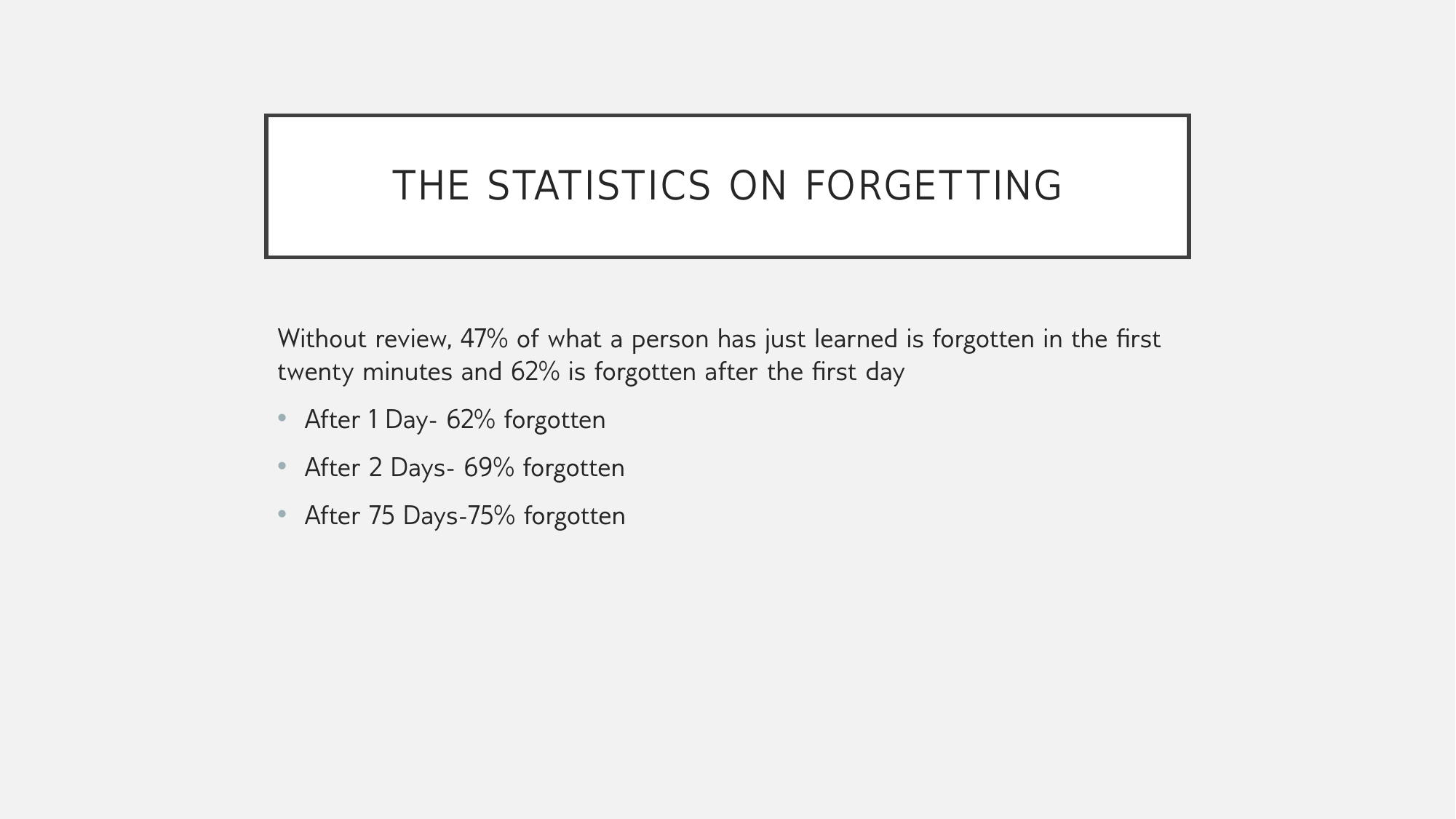

# The statistics on forgetting
Without review, 47% of what a person has just learned is forgotten in the first twenty minutes and 62% is forgotten after the first day
After 1 Day- 62% forgotten
After 2 Days- 69% forgotten
After 75 Days-75% forgotten